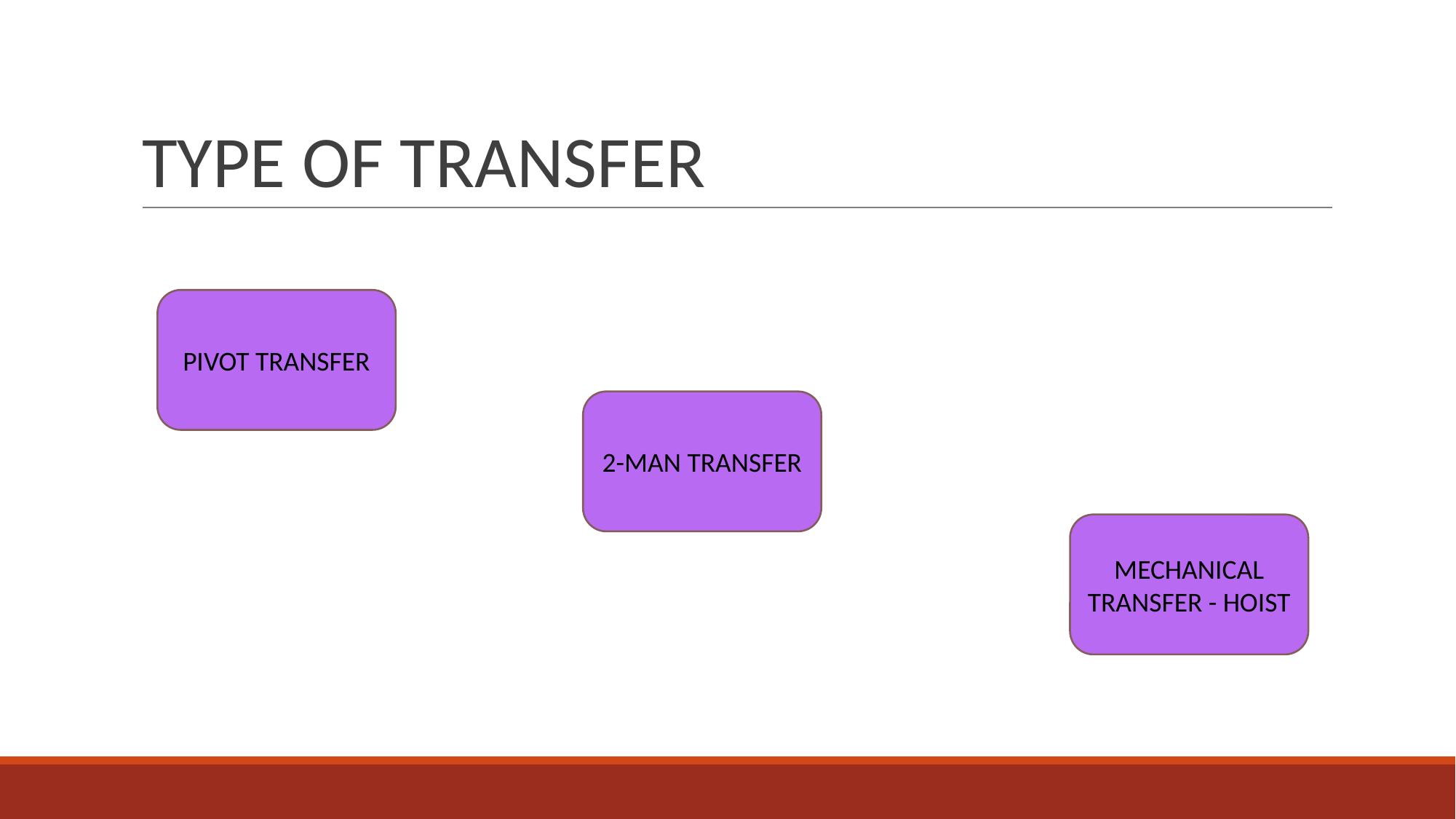

# TYPE OF TRANSFER
PIVOT TRANSFER
2-MAN TRANSFER
MECHANICAL TRANSFER - HOIST